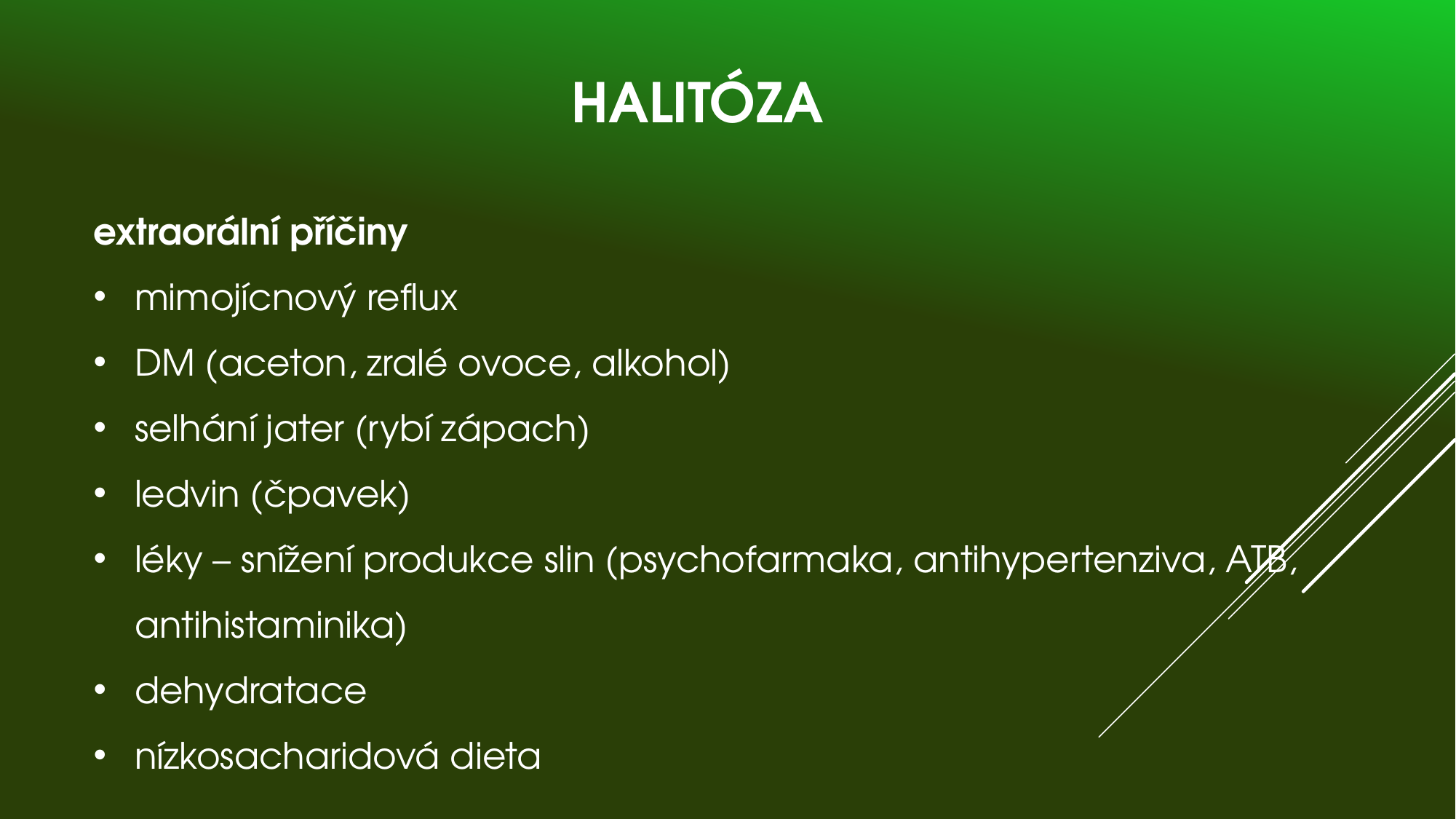

# Halitóza
extraorální příčiny
mimojícnový reflux
DM (aceton, zralé ovoce, alkohol)
selhání jater (rybí zápach)
ledvin (čpavek)
léky – snížení produkce slin (psychofarmaka, antihypertenziva, ATB, antihistaminika)
dehydratace
nízkosacharidová dieta